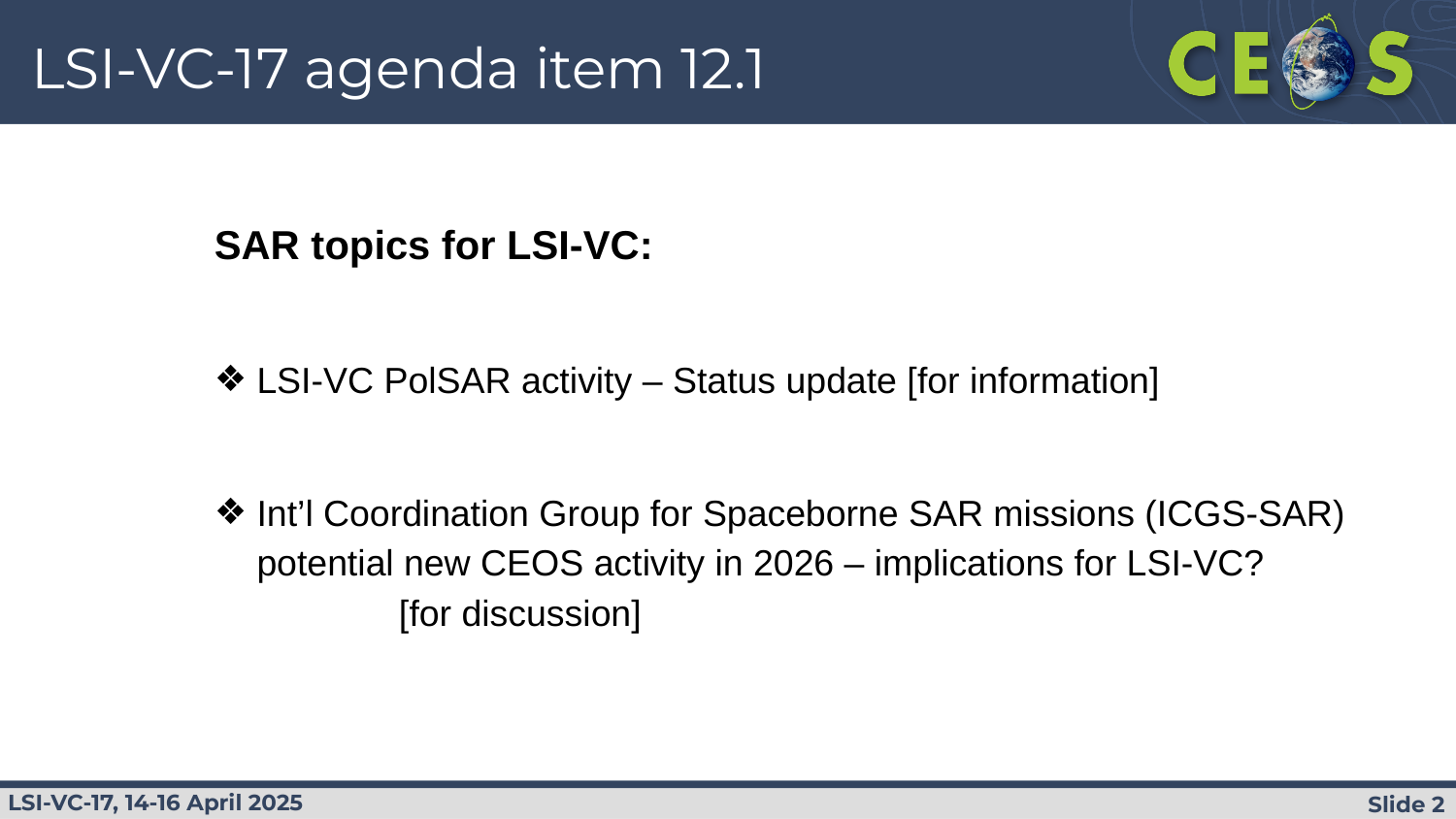

# LSI-VC-17 agenda item 12.1
SAR topics for LSI-VC:

LSI-VC PolSAR activity – Status update [for information]

Int’l Coordination Group for Spaceborne SAR missions (ICGS-SAR) potential new CEOS activity in 2026 – implications for LSI-VC?                       [for discussion]